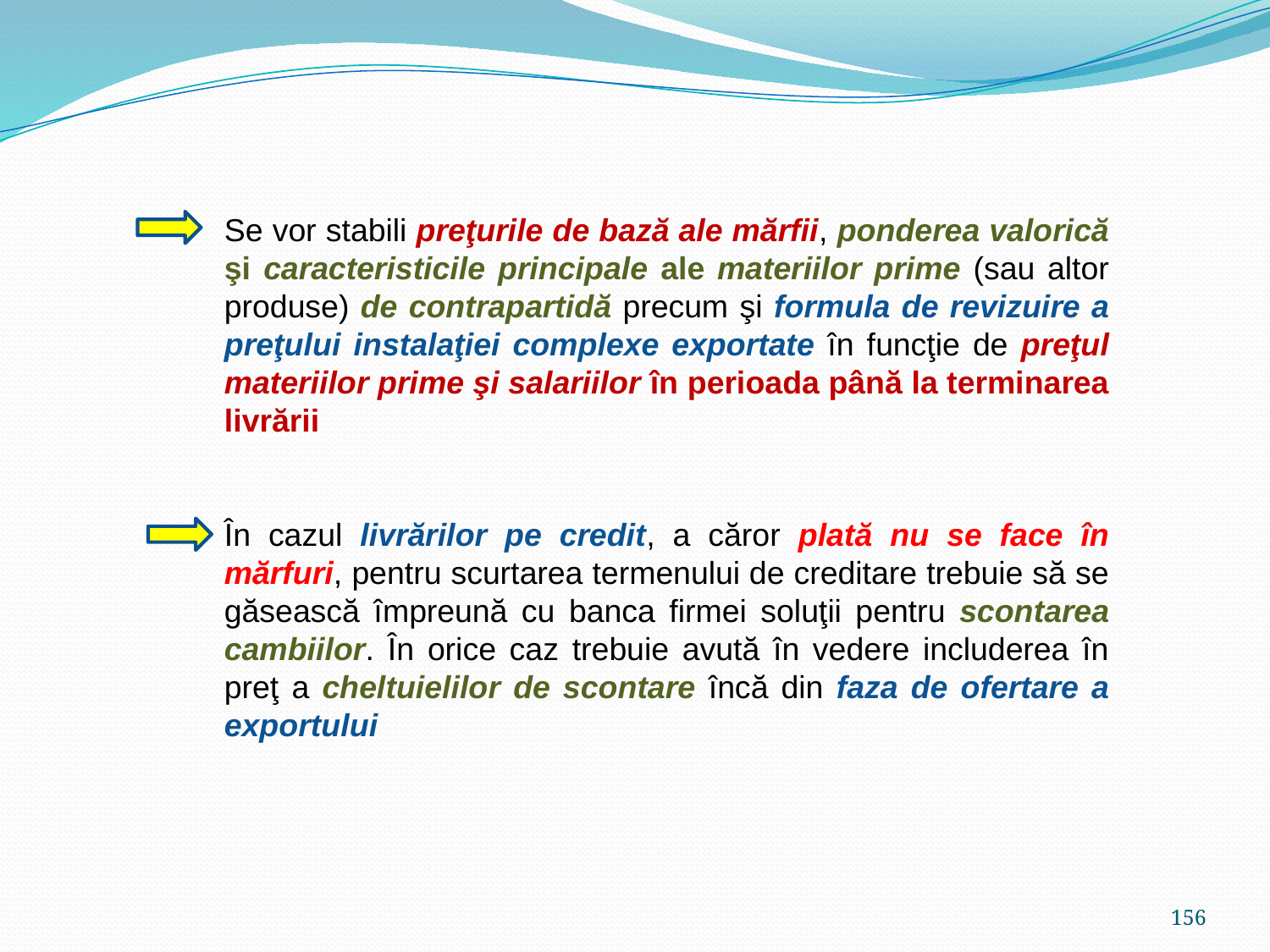

Se vor stabili preţurile de bază ale mărfii, ponderea valorică şi caracteristicile principale ale materiilor prime (sau altor produse) de contrapartidă precum şi formula de revizuire a preţului instalaţiei complexe exportate în funcţie de preţul materiilor prime şi salariilor în perioada până la terminarea livrării

În cazul livrărilor pe credit, a căror plată nu se face în mărfuri, pentru scurtarea termenului de creditare trebuie să se găsească împreună cu banca firmei soluţii pentru scontarea cambiilor. În orice caz trebuie avută în vedere includerea în preţ a cheltuielilor de scontare încă din faza de ofertare a exportului

156